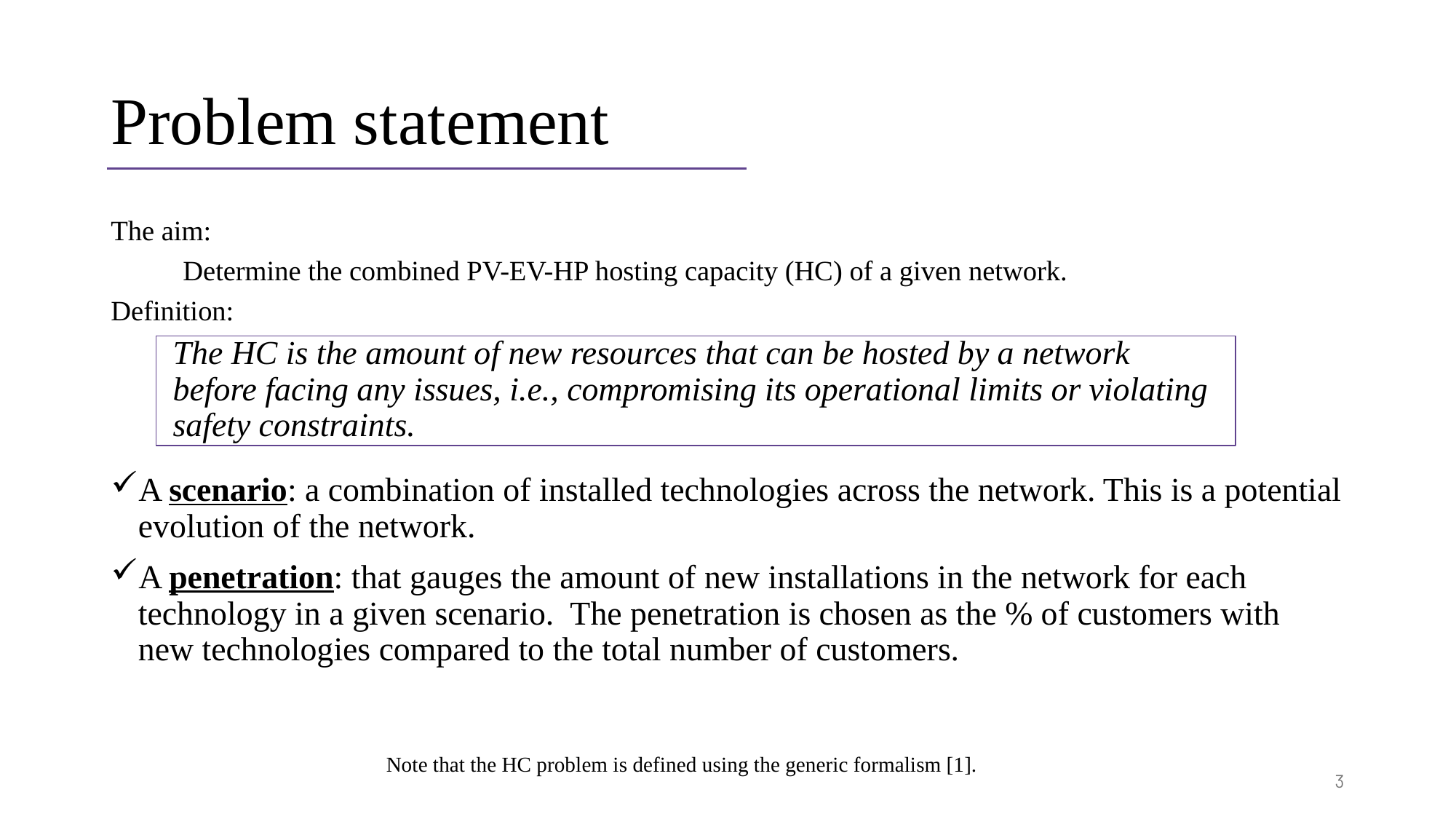

# Problem statement
The aim:
	Determine the combined PV-EV-HP hosting capacity (HC) of a given network.
Definition:
The HC is the amount of new resources that can be hosted by a network before facing any issues, i.e., compromising its operational limits or violating safety constraints.

A scenario: a combination of installed technologies across the network. This is a potential evolution of the network.
A penetration: that gauges the amount of new installations in the network for each technology in a given scenario.  The penetration is chosen as the % of customers with new technologies compared to the total number of customers.

Note that the HC problem is defined using the generic formalism [1].
3